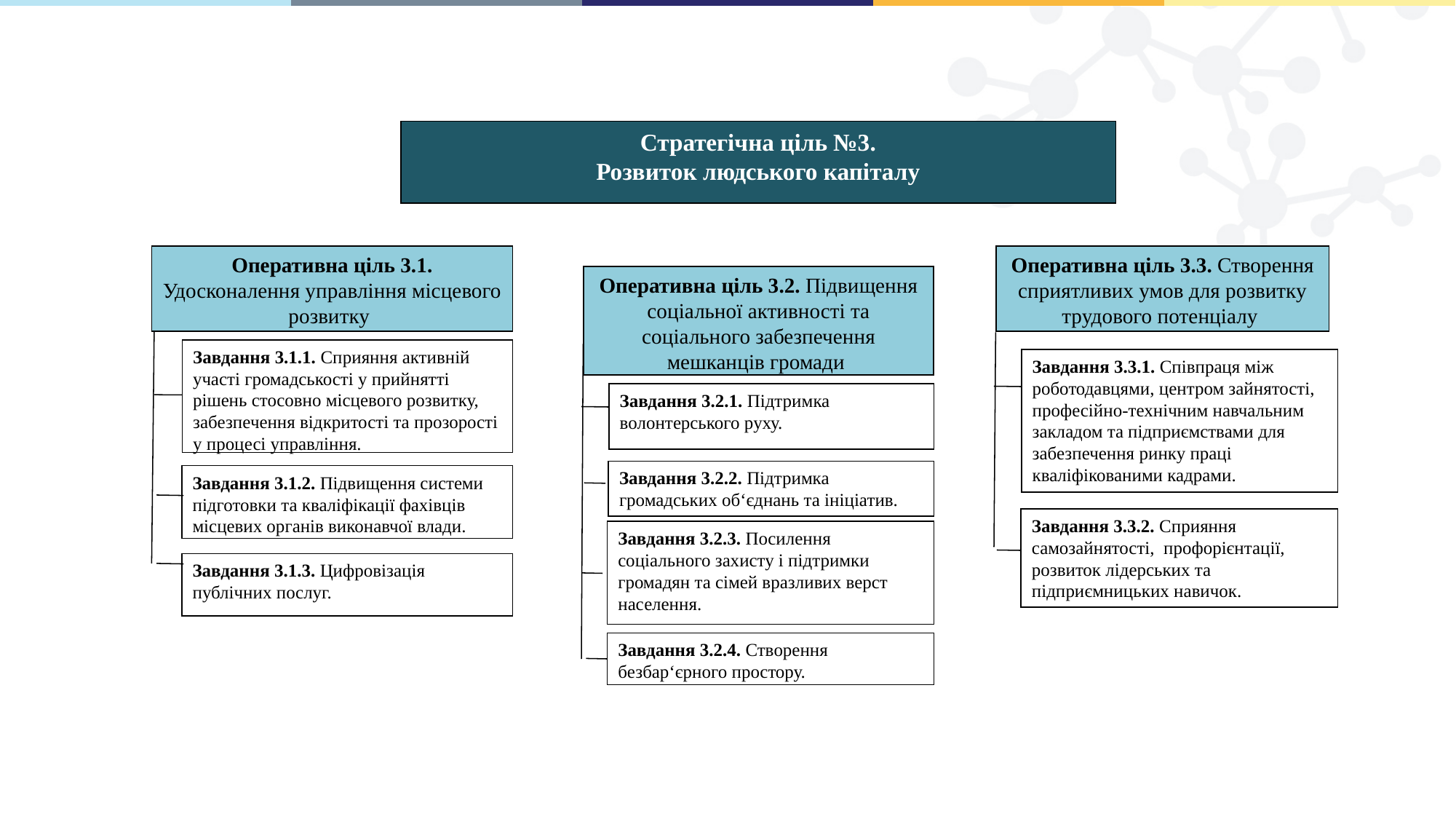

Стратегічна ціль №3.
Розвиток людського капіталу
Оперативна ціль 3.1. Удосконалення управління місцевого розвитку
Оперативна ціль 3.3. Створення сприятливих умов для розвитку трудового потенціалу
Оперативна ціль 3.2. Підвищення соціальної активності та соціального забезпечення мешканців громади
Завдання 3.1.1. Сприяння активній участі громадськості у прийнятті рішень стосовно місцевого розвитку, забезпечення відкритості та прозорості у процесі управління.
Завдання 3.3.1. Співпраця між роботодавцями, центром зайнятості, професійно-технічним навчальним закладом та підприємствами для забезпечення ринку праці кваліфікованими кадрами.
Завдання 3.2.1. Підтримка волонтерського руху.
Завдання 3.2.2. Підтримка громадських об‘єднань та ініціатив.
Завдання 3.1.2. Підвищення системи підготовки та кваліфікації фахівців місцевих органів виконавчої влади.
Завдання 3.3.2. Сприяння самозайнятості,  профорієнтації, розвиток лідерських та підприємницьких навичок.
Завдання 3.2.3. Посилення соціального захисту і підтримки громадян та сімей вразливих верст населення.
Завдання 3.1.3. Цифровізація публічних послуг.
Завдання 3.2.4. Створення безбар‘єрного простору.